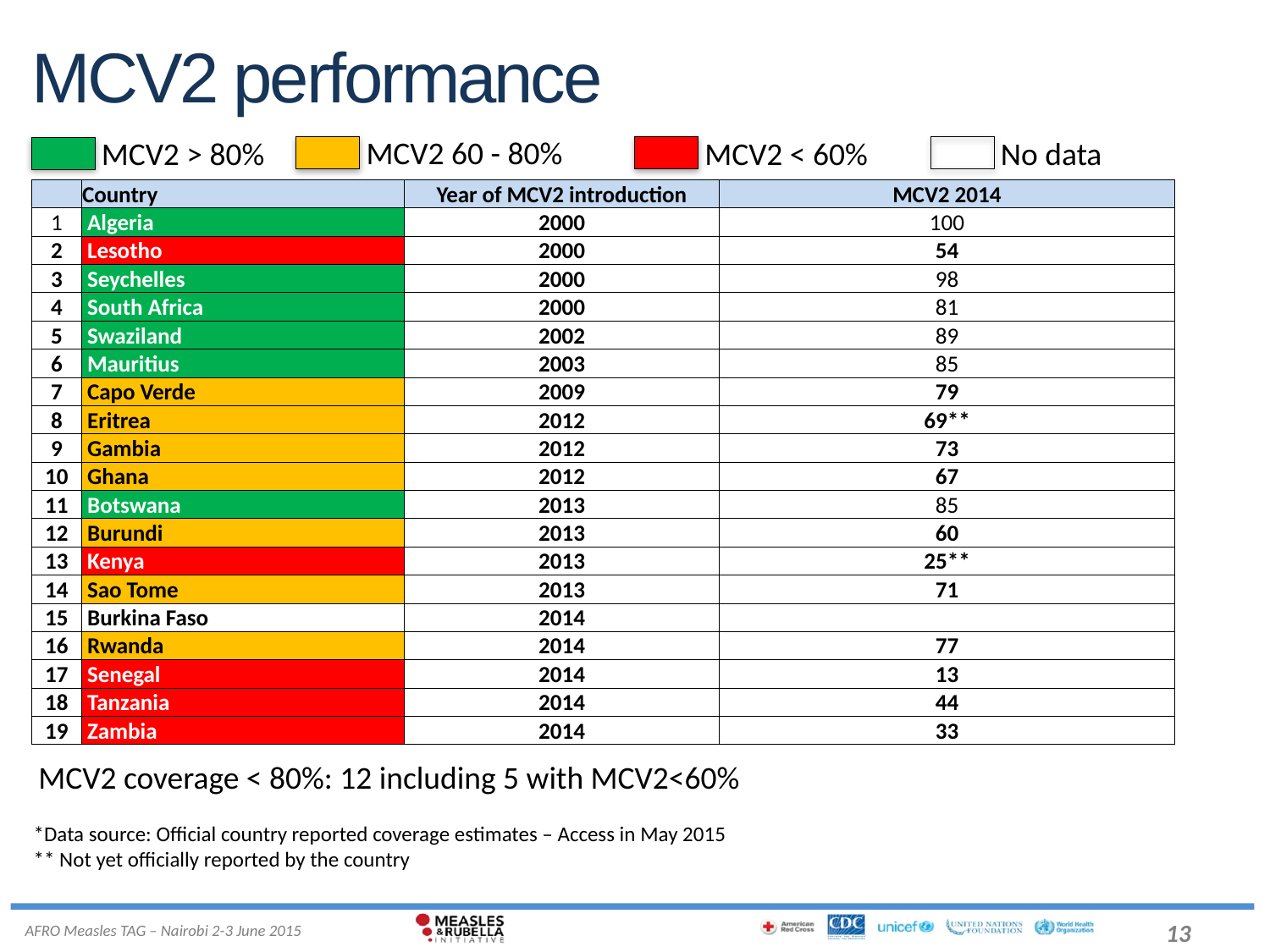

# MCV2 performance
MCV2 60 - 80%

No data

MCV2 < 60%

MCV2 > 80%

|  | Country | Year of MCV2 introduction | MCV2 2014 |
| --- | --- | --- | --- |
| 1 | Algeria | 2000 | 100 |
| 2 | Lesotho | 2000 | 54 |
| 3 | Seychelles | 2000 | 98 |
| 4 | South Africa | 2000 | 81 |
| 5 | Swaziland | 2002 | 89 |
| 6 | Mauritius | 2003 | 85 |
| 7 | Capo Verde | 2009 | 79 |
| 8 | Eritrea | 2012 | 69\*\* |
| 9 | Gambia | 2012 | 73 |
| 10 | Ghana | 2012 | 67 |
| 11 | Botswana | 2013 | 85 |
| 12 | Burundi | 2013 | 60 |
| 13 | Kenya | 2013 | 25\*\* |
| 14 | Sao Tome | 2013 | 71 |
| 15 | Burkina Faso | 2014 |  |
| 16 | Rwanda | 2014 | 77 |
| 17 | Senegal | 2014 | 13 |
| 18 | Tanzania | 2014 | 44 |
| 19 | Zambia | 2014 | 33 |
MCV2 coverage < 80%: 12 including 5 with MCV2<60%
*Data source: Official country reported coverage estimates – Access in May 2015
** Not yet officially reported by the country